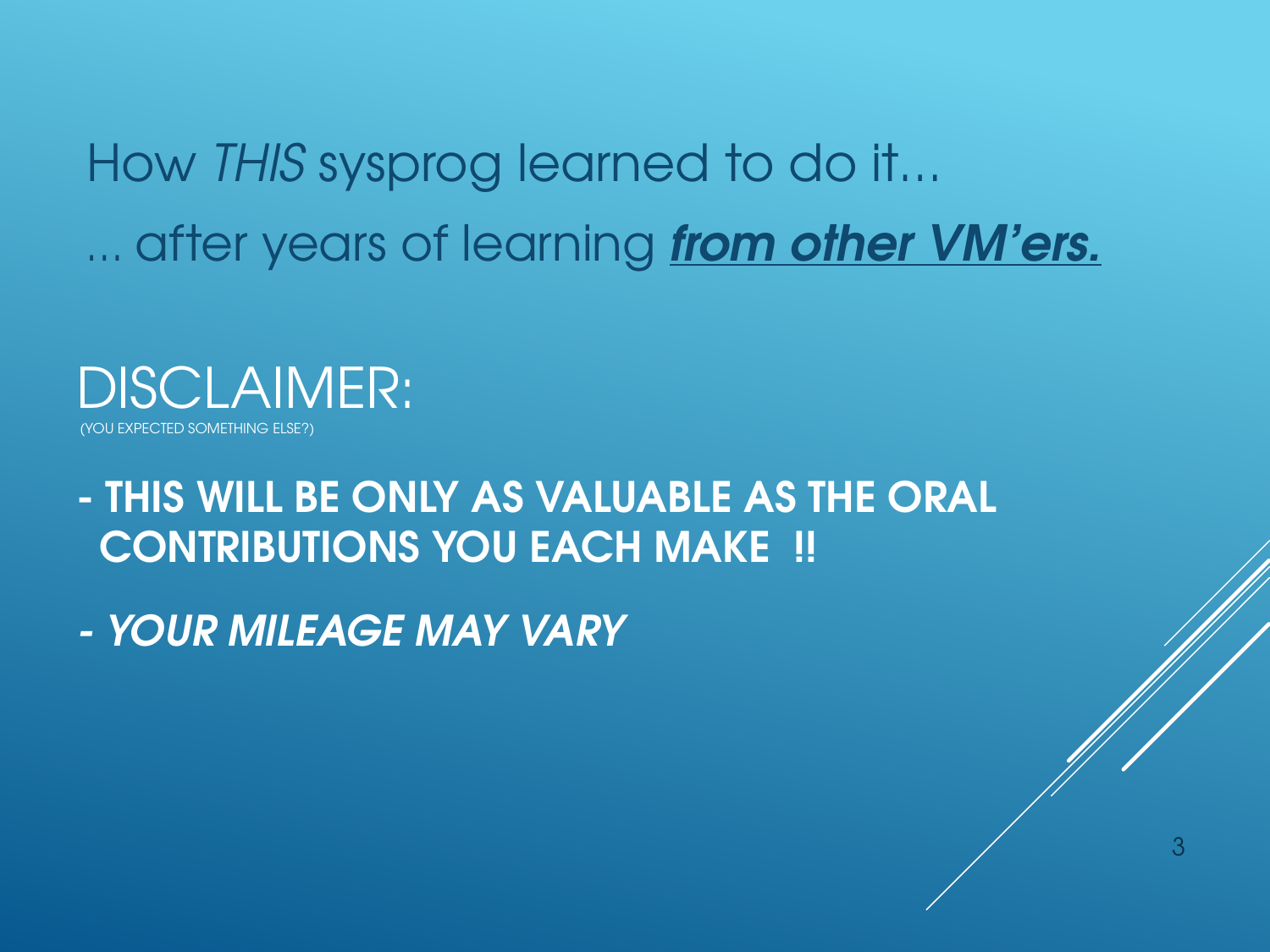

How THIS sysprog learned to do it…
… after years of learning from other VM’ers.
# Disclaimer: (you expected something else?) - This will be only as VALUABLE as the oral contributions you each make  !! - Your Mileage May Vary
3